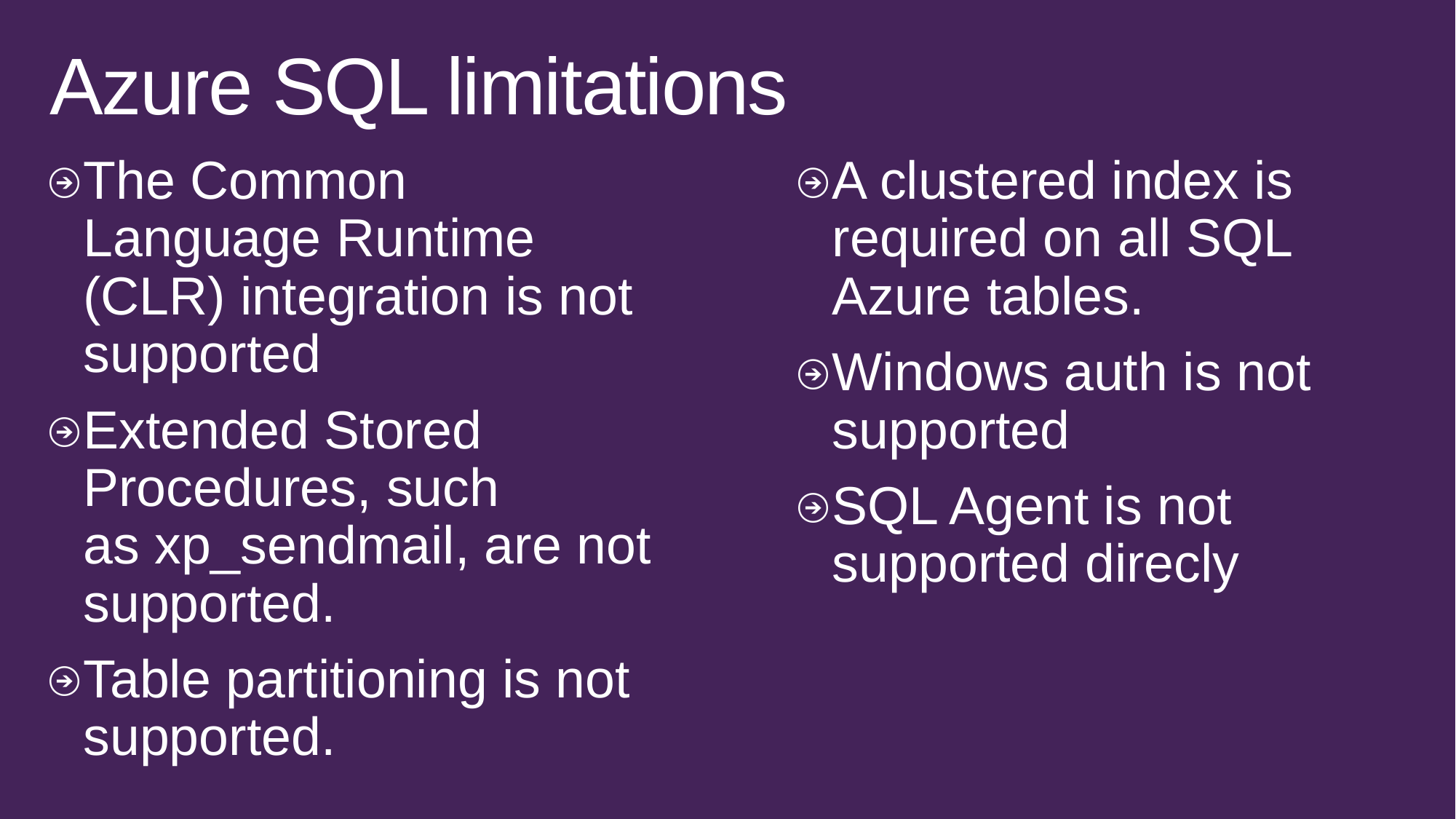

# Azure SQL limitations
The Common Language Runtime (CLR) integration is not supported
Extended Stored Procedures, such as xp_sendmail, are not supported.
Table partitioning is not supported.

A clustered index is required on all SQL Azure tables.
Windows auth is not supported
SQL Agent is not supported direcly